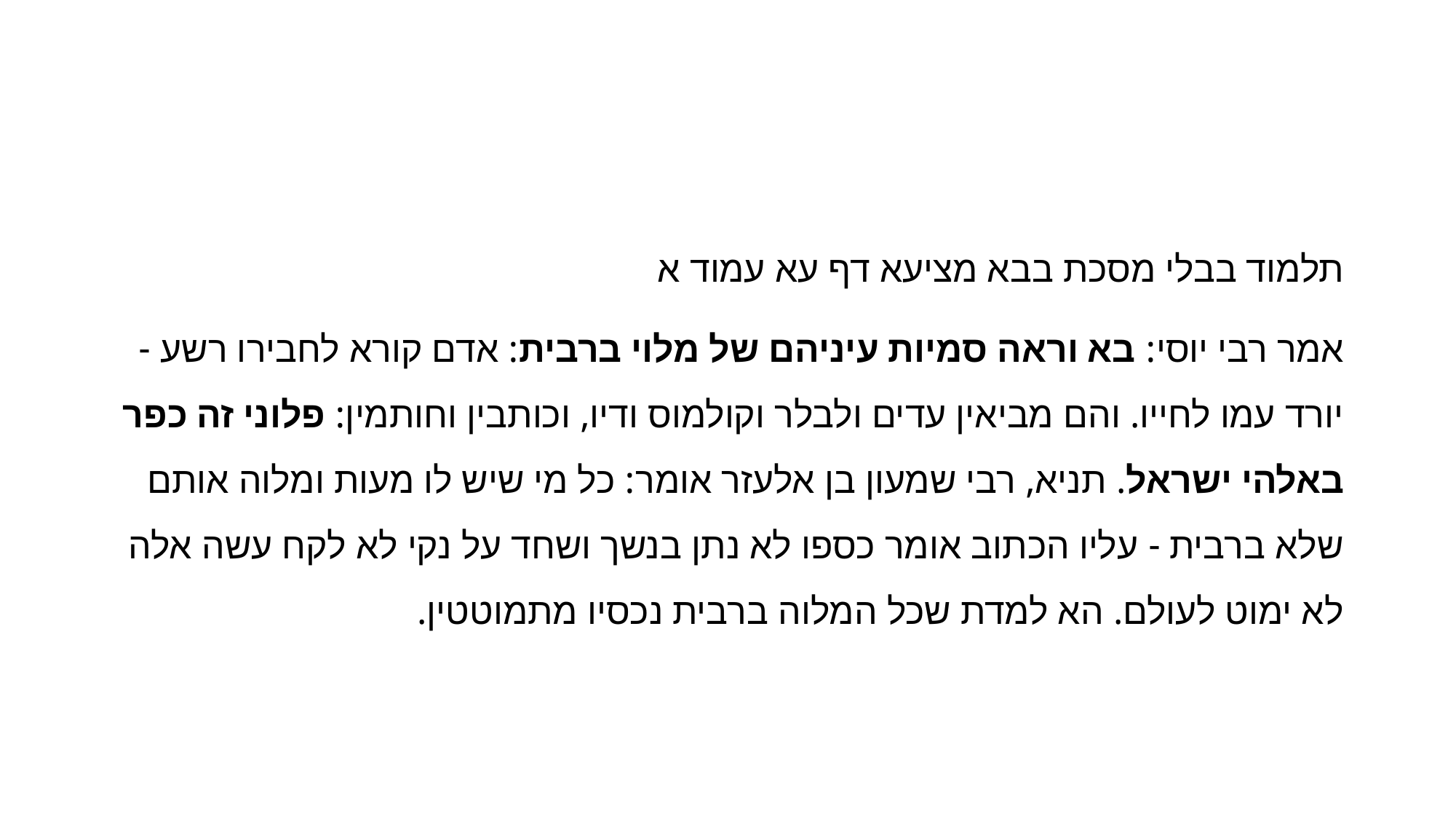

#
תלמוד בבלי מסכת בבא מציעא דף עא עמוד א
אמר רבי יוסי: בא וראה סמיות עיניהם של מלוי ברבית: אדם קורא לחבירו רשע - יורד עמו לחייו. והם מביאין עדים ולבלר וקולמוס ודיו, וכותבין וחותמין: פלוני זה כפר באלהי ישראל. תניא, רבי שמעון בן אלעזר אומר: כל מי שיש לו מעות ומלוה אותם שלא ברבית - עליו הכתוב אומר כספו לא נתן בנשך ושחד על נקי לא לקח עשה אלה לא ימוט לעולם. הא למדת שכל המלוה ברבית נכסיו מתמוטטין.